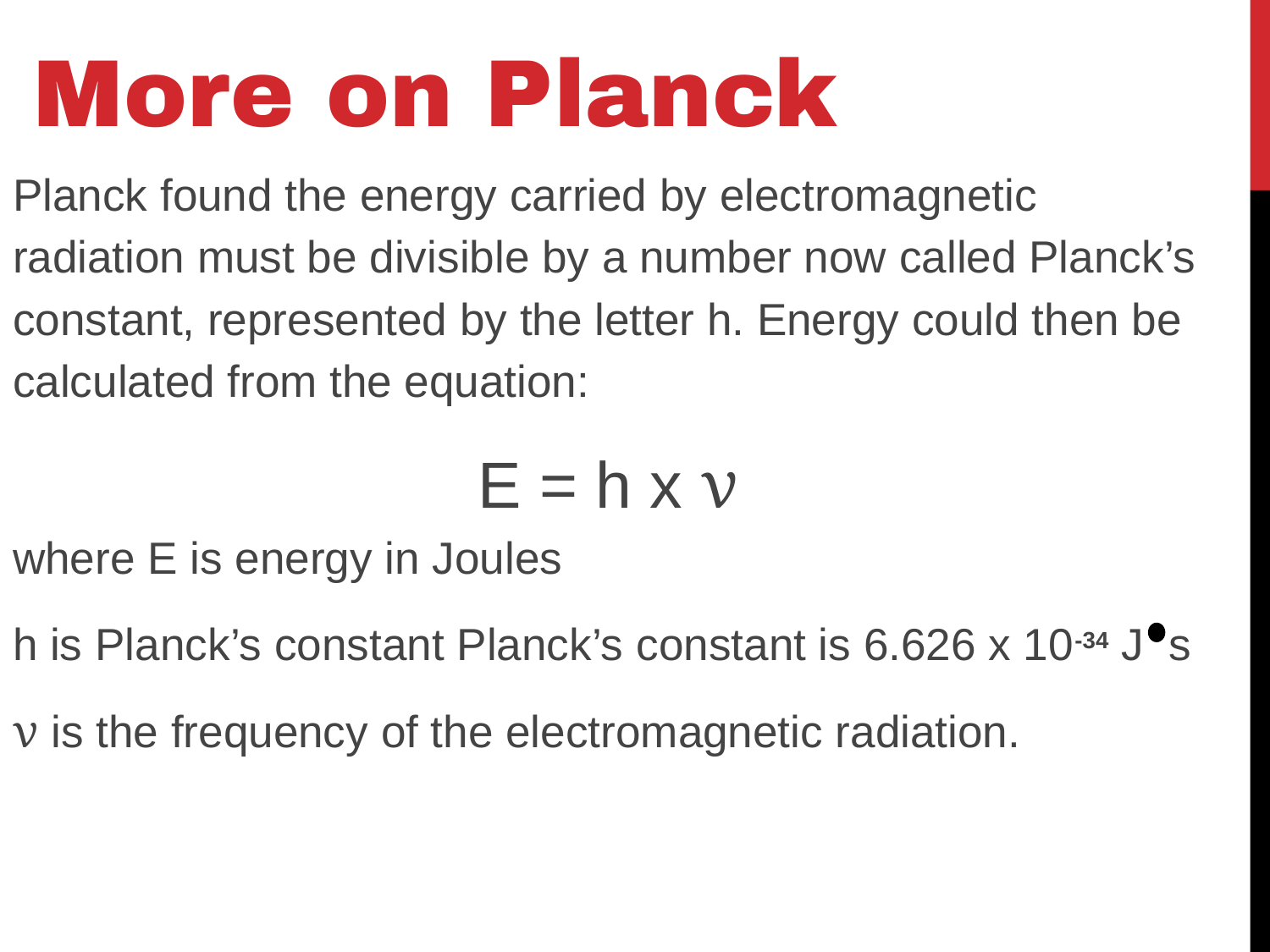

# More on Planck
Planck found the energy carried by electromagnetic radiation must be divisible by a number now called Planck’s constant, represented by the letter h. Energy could then be calculated from the equation:
E = h x ν
where E is energy in Joules
h is Planck’s constant Planck’s constant is 6.626 x 10-34 J  s
ν is the frequency of the electromagnetic radiation.